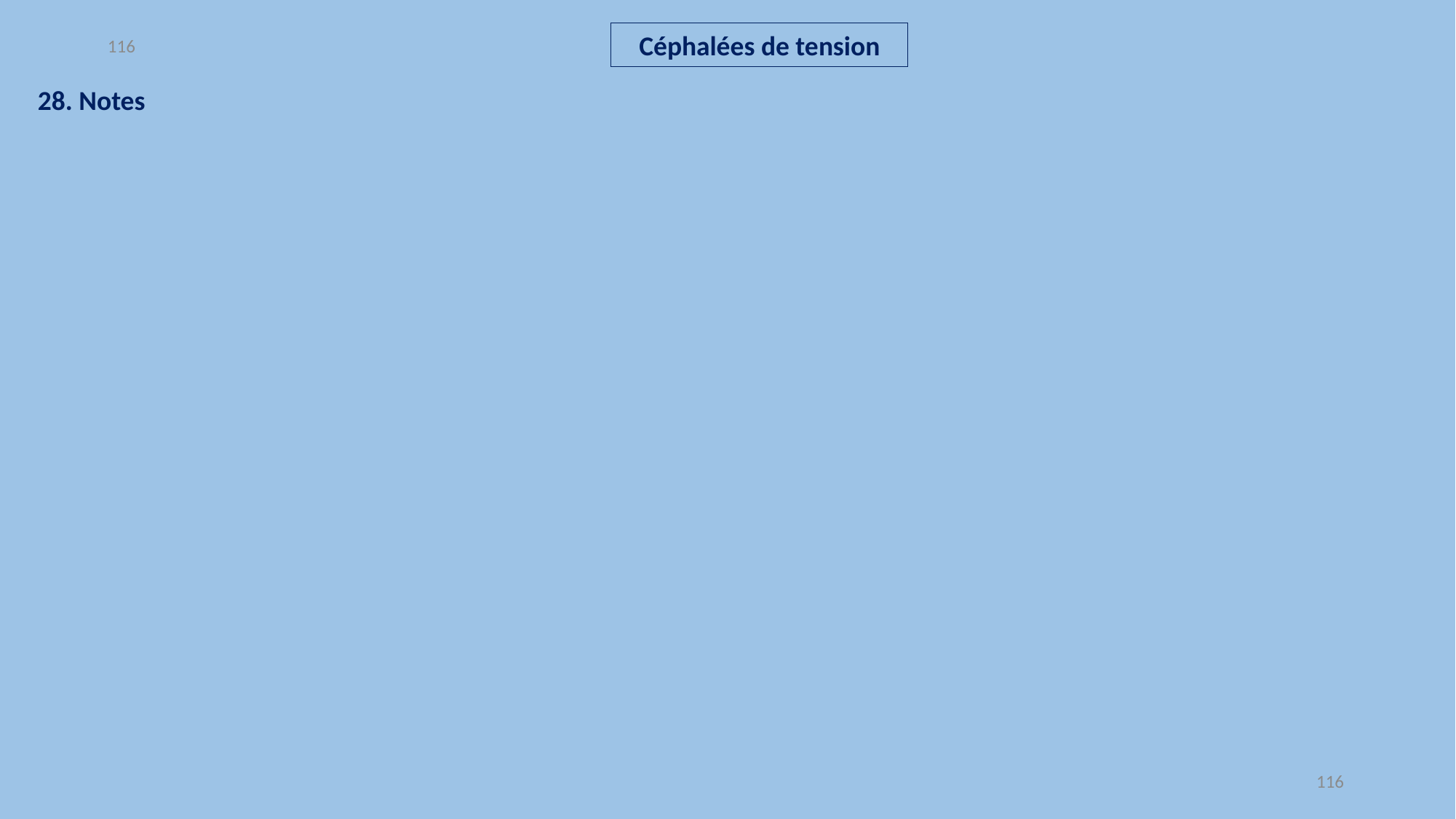

116
Céphalées de tension
28. Notes
116